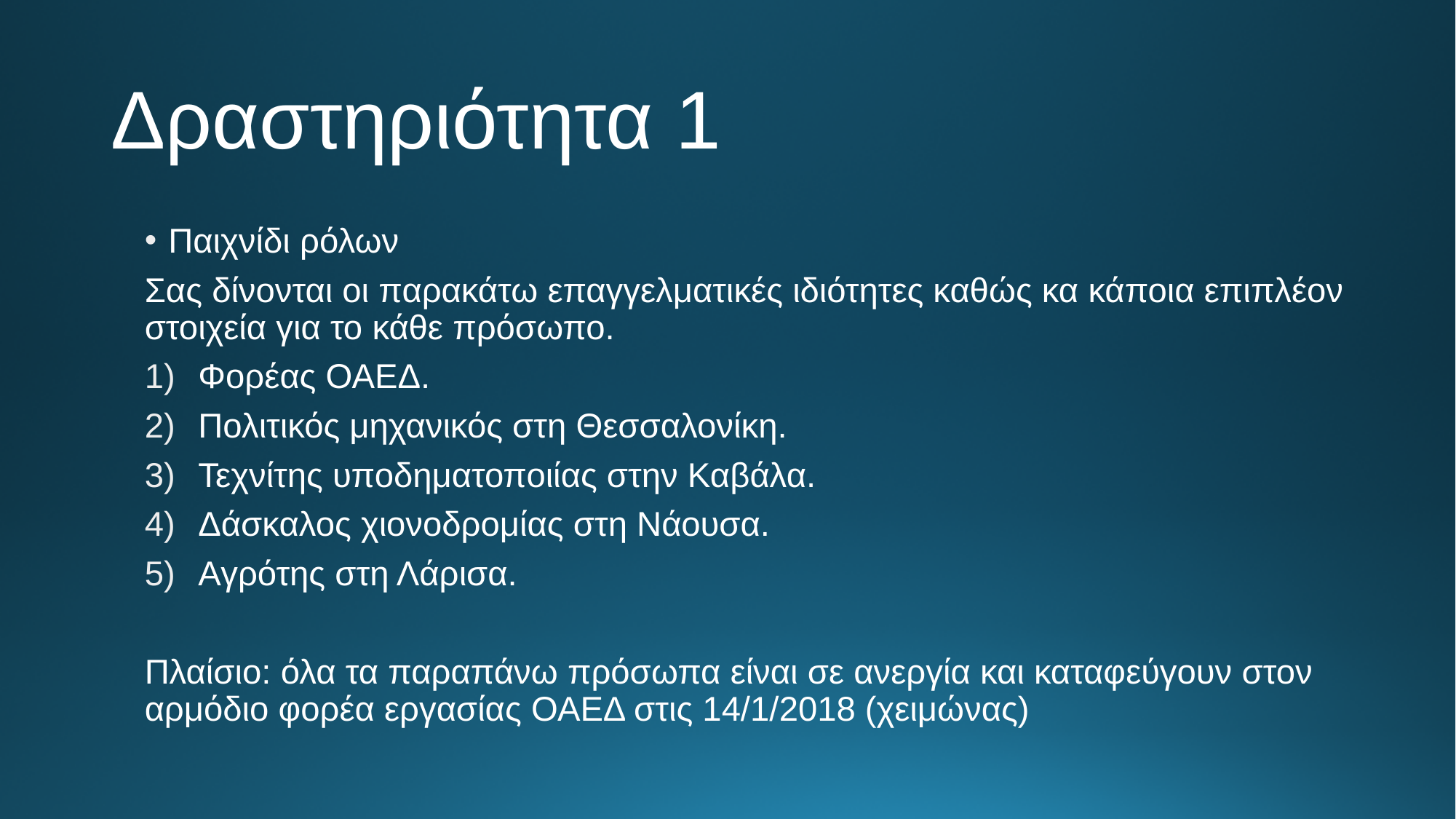

# Δραστηριότητα 1
Παιχνίδι ρόλων
Σας δίνονται οι παρακάτω επαγγελματικές ιδιότητες καθώς κα κάποια επιπλέον στοιχεία για το κάθε πρόσωπο.
Φορέας ΟΑΕΔ.
Πολιτικός μηχανικός στη Θεσσαλονίκη.
Τεχνίτης υποδηματοποιίας στην Καβάλα.
Δάσκαλος χιονοδρομίας στη Νάουσα.
Αγρότης στη Λάρισα.

Πλαίσιο: όλα τα παραπάνω πρόσωπα είναι σε ανεργία και καταφεύγουν στον αρμόδιο φορέα εργασίας ΟΑΕΔ στις 14/1/2018 (χειμώνας)